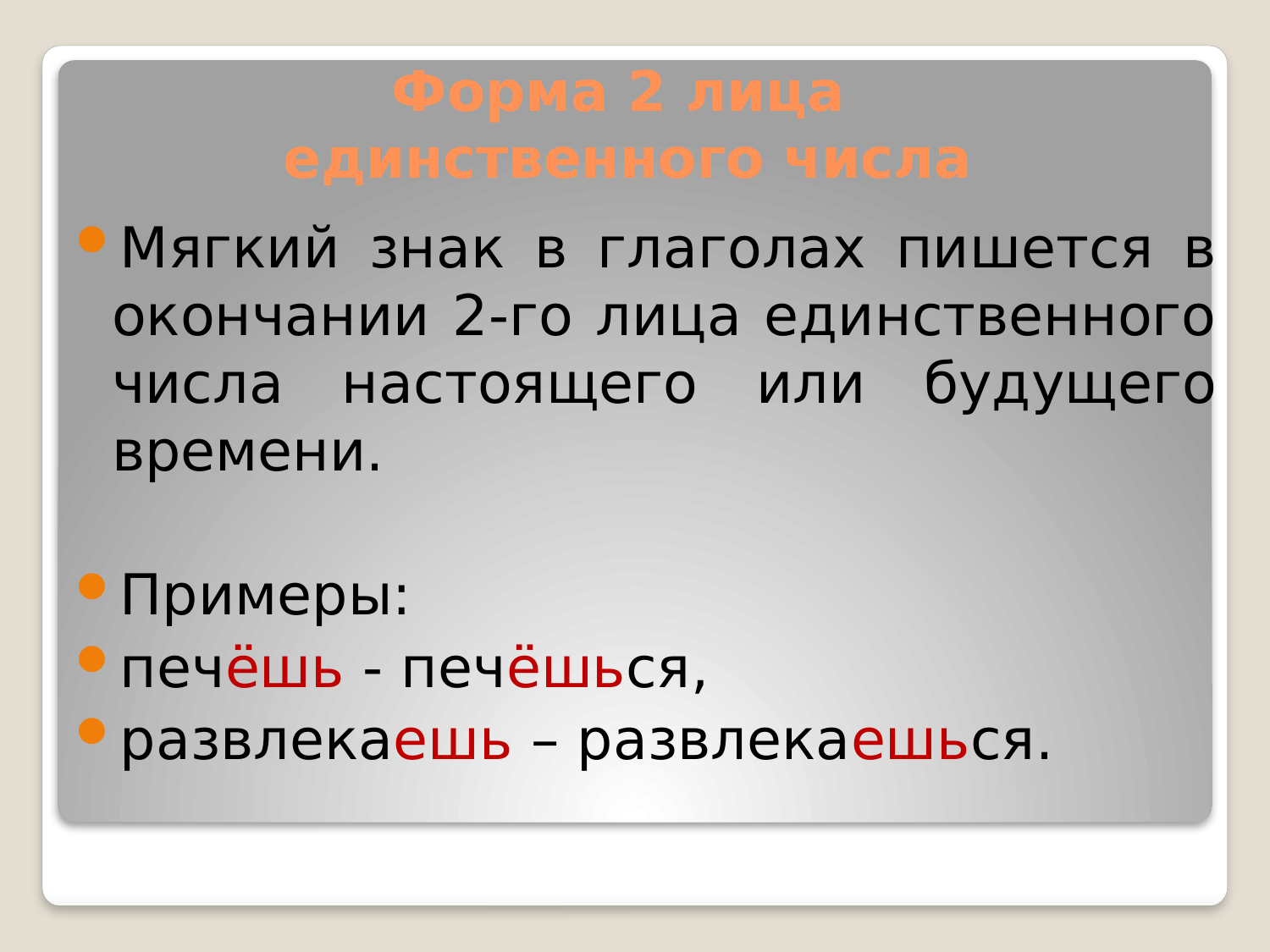

# Форма 2 лица единственного числа
Мягкий знак в глаголах пишется в окончании 2-го лица единственного числа настоящего или будущего времени.

Примеры:
печёшь - печёшься,
развлекаешь – развлекаешься.